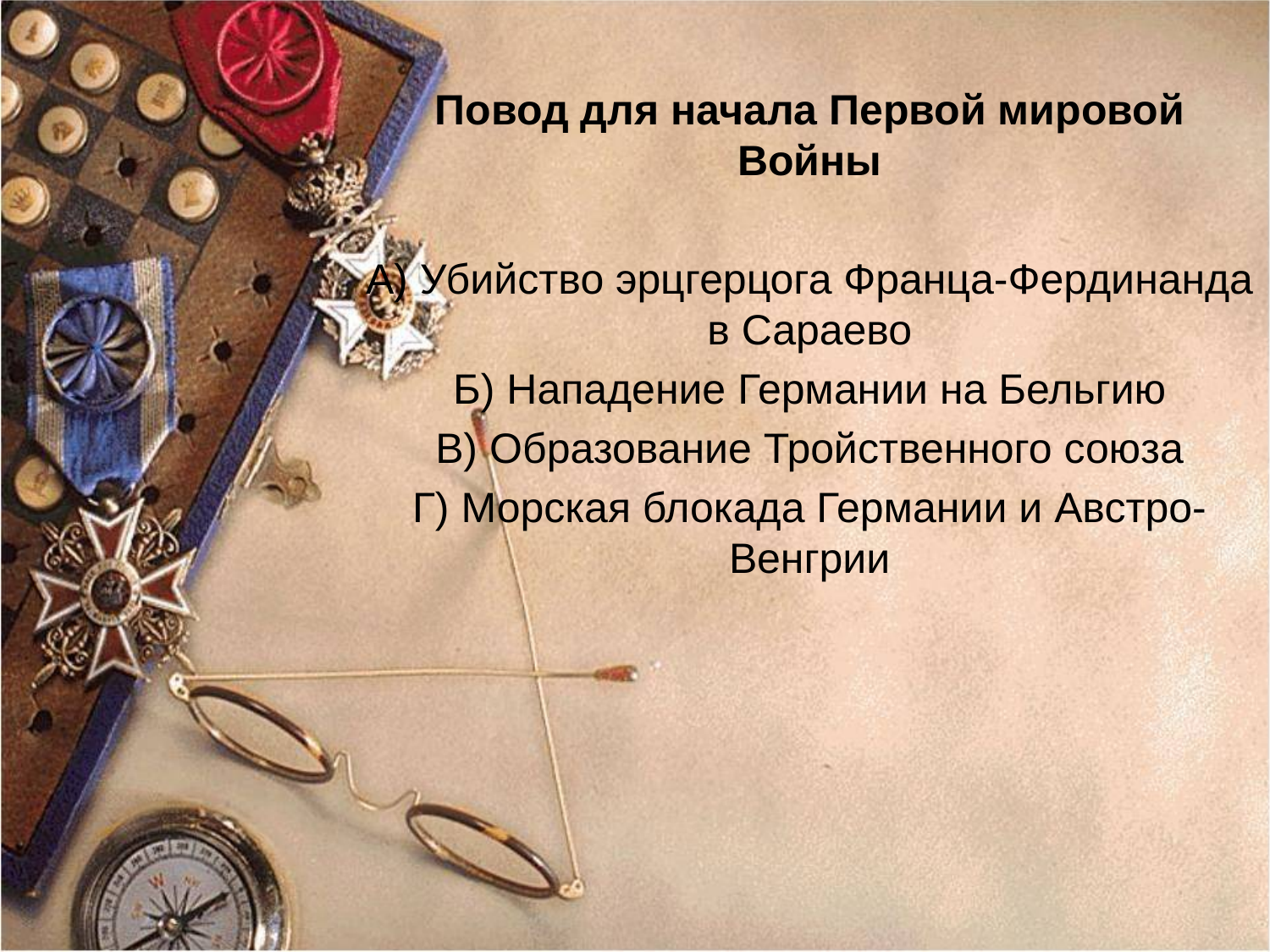

Повод для начала Первой мировой Войны

А) Убийство эрцгерцога Франца-Фердинанда в Сараево
Б) Нападение Германии на Бельгию
В) Образование Тройственного союза
Г) Морская блокада Германии и Австро-Венгрии